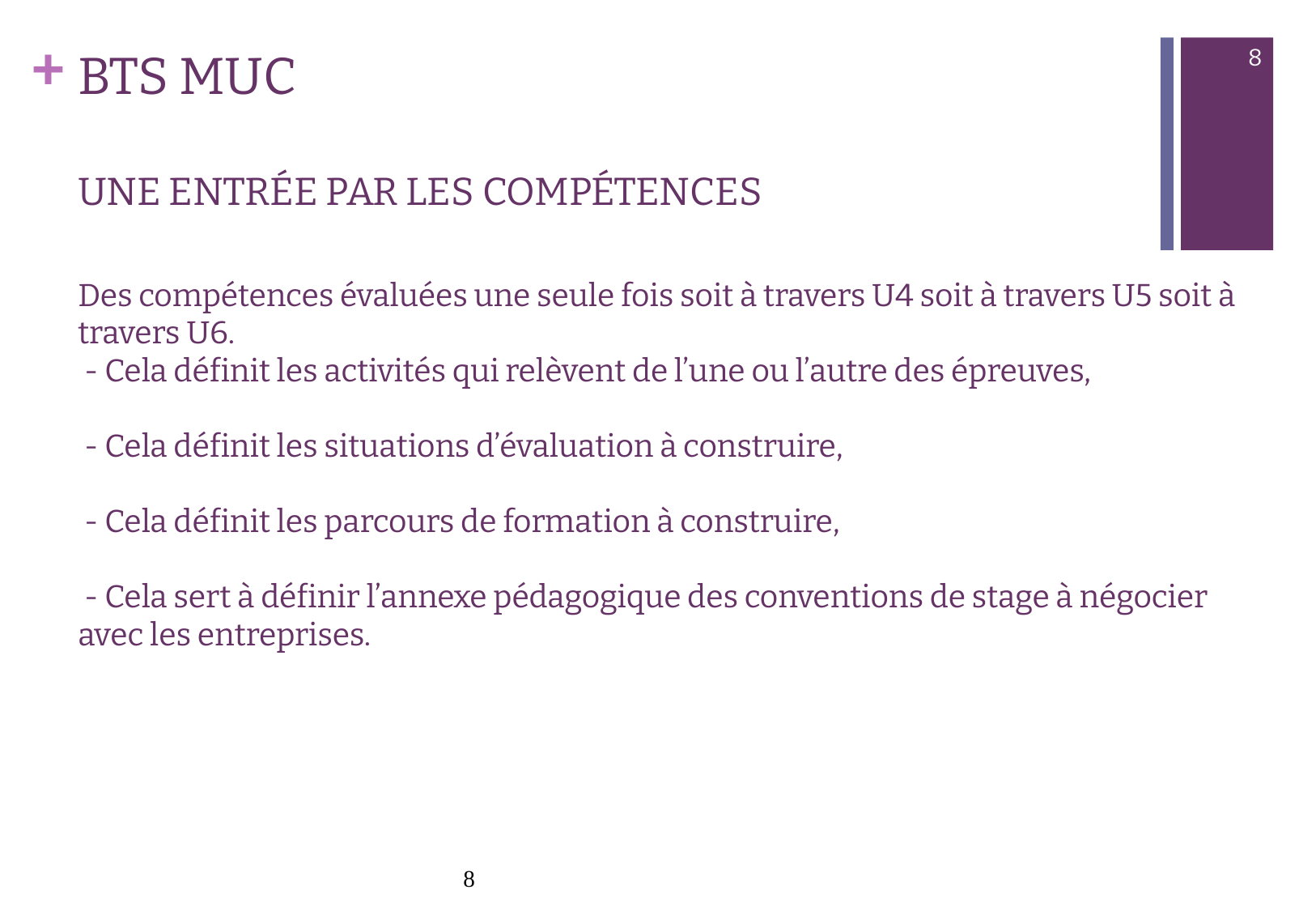

8
# BTS MUC Une entrée par les compétences Des compétences évaluées une seule fois soit à travers U4 soit à travers U5 soit à travers U6. - Cela définit les activités qui relèvent de l’une ou l’autre des épreuves, - Cela définit les situations d’évaluation à construire, - Cela définit les parcours de formation à construire, - Cela sert à définir l’annexe pédagogique des conventions de stage à négocier avec les entreprises.
8